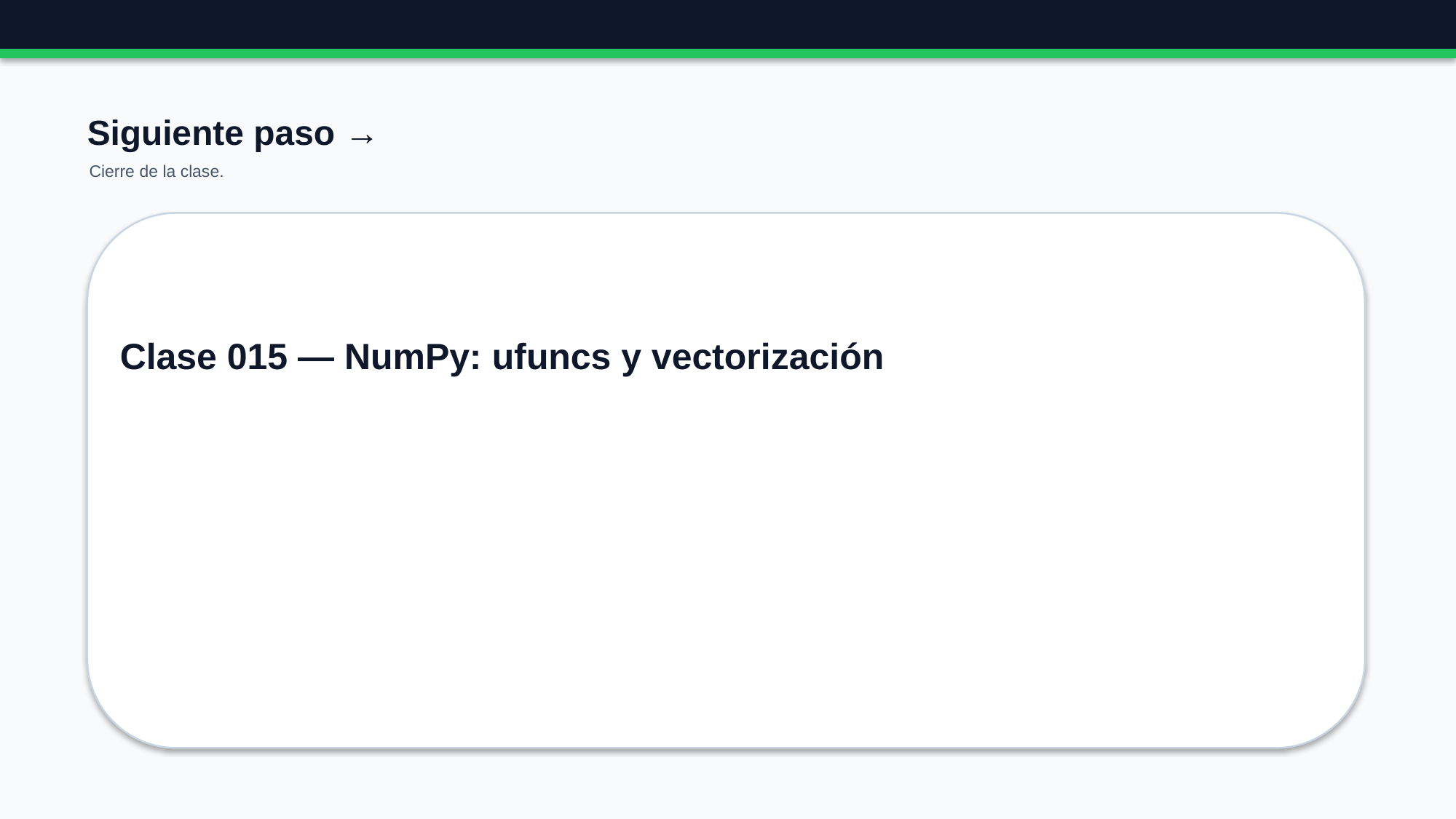

Siguiente paso →
Cierre de la clase.

Clase 015 — NumPy: ufuncs y vectorización